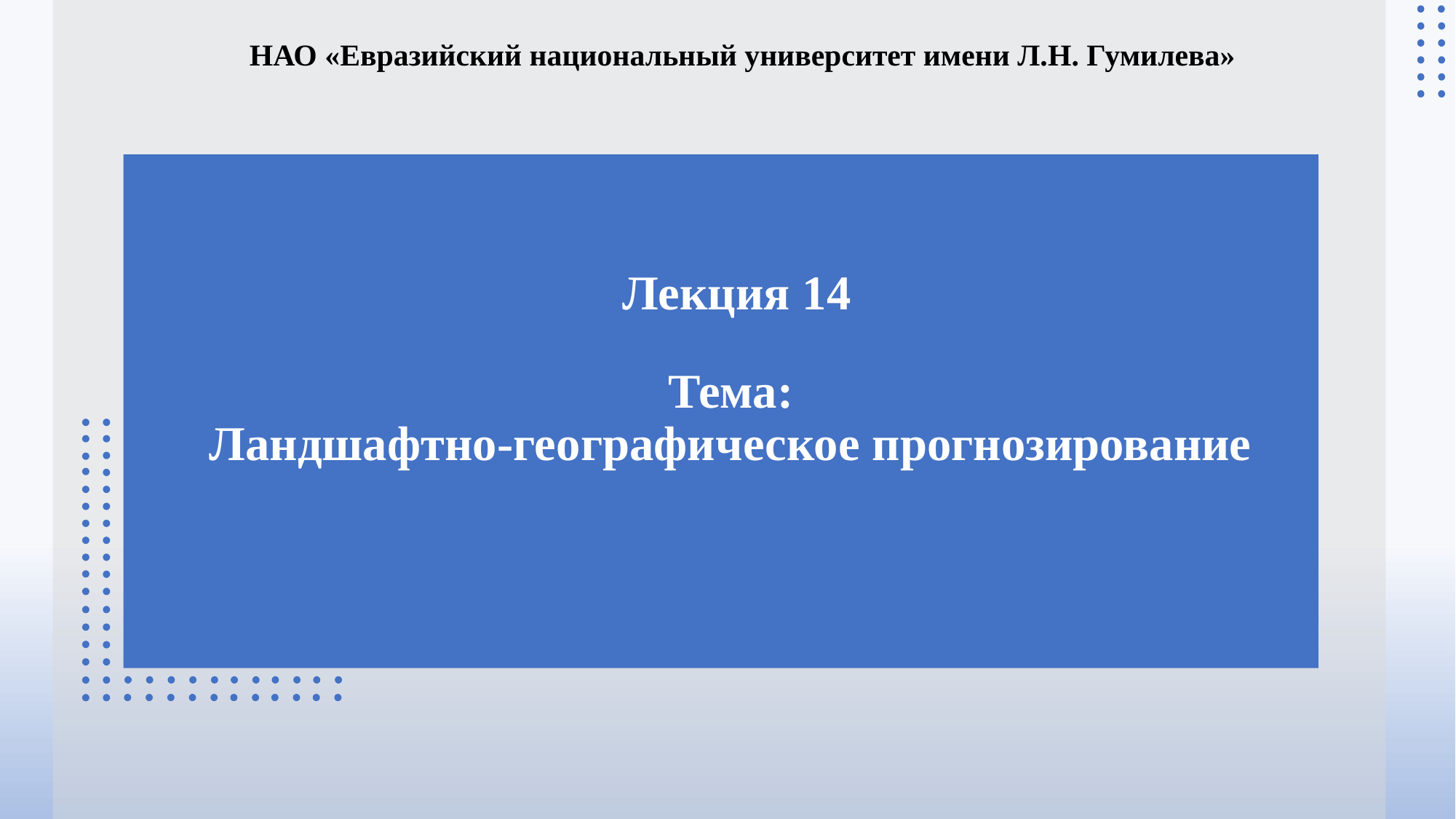

НАО «Евразийский национальный университет имени Л.Н. Гумилева»

Лекция 14
Тема:
Ландшафтно-географическое прогнозирование